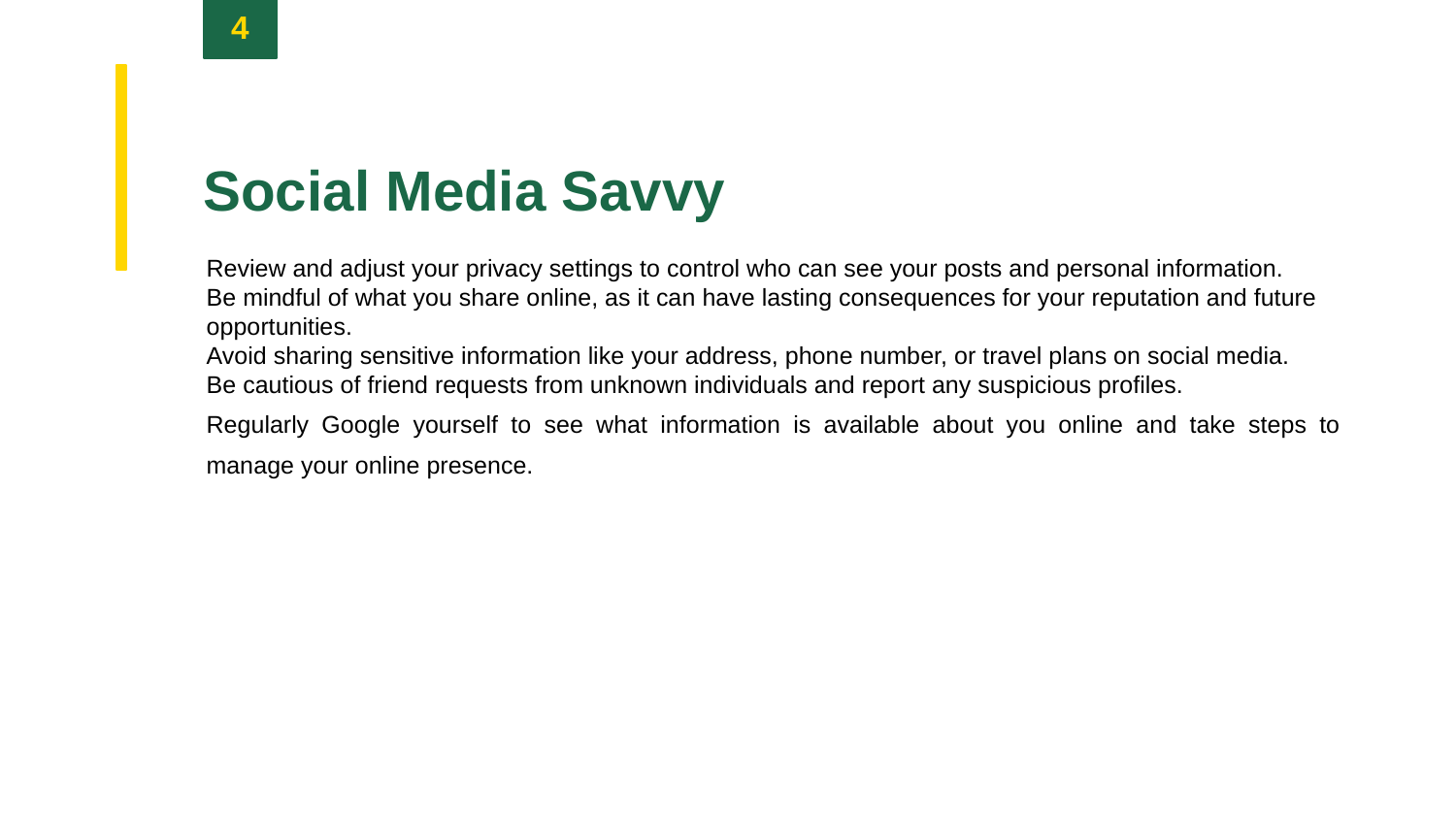

4

Social Media Savvy
Review and adjust your privacy settings to control who can see your posts and personal information.
Be mindful of what you share online, as it can have lasting consequences for your reputation and future opportunities.
Avoid sharing sensitive information like your address, phone number, or travel plans on social media.
Be cautious of friend requests from unknown individuals and report any suspicious profiles.
Regularly Google yourself to see what information is available about you online and take steps to manage your online presence.